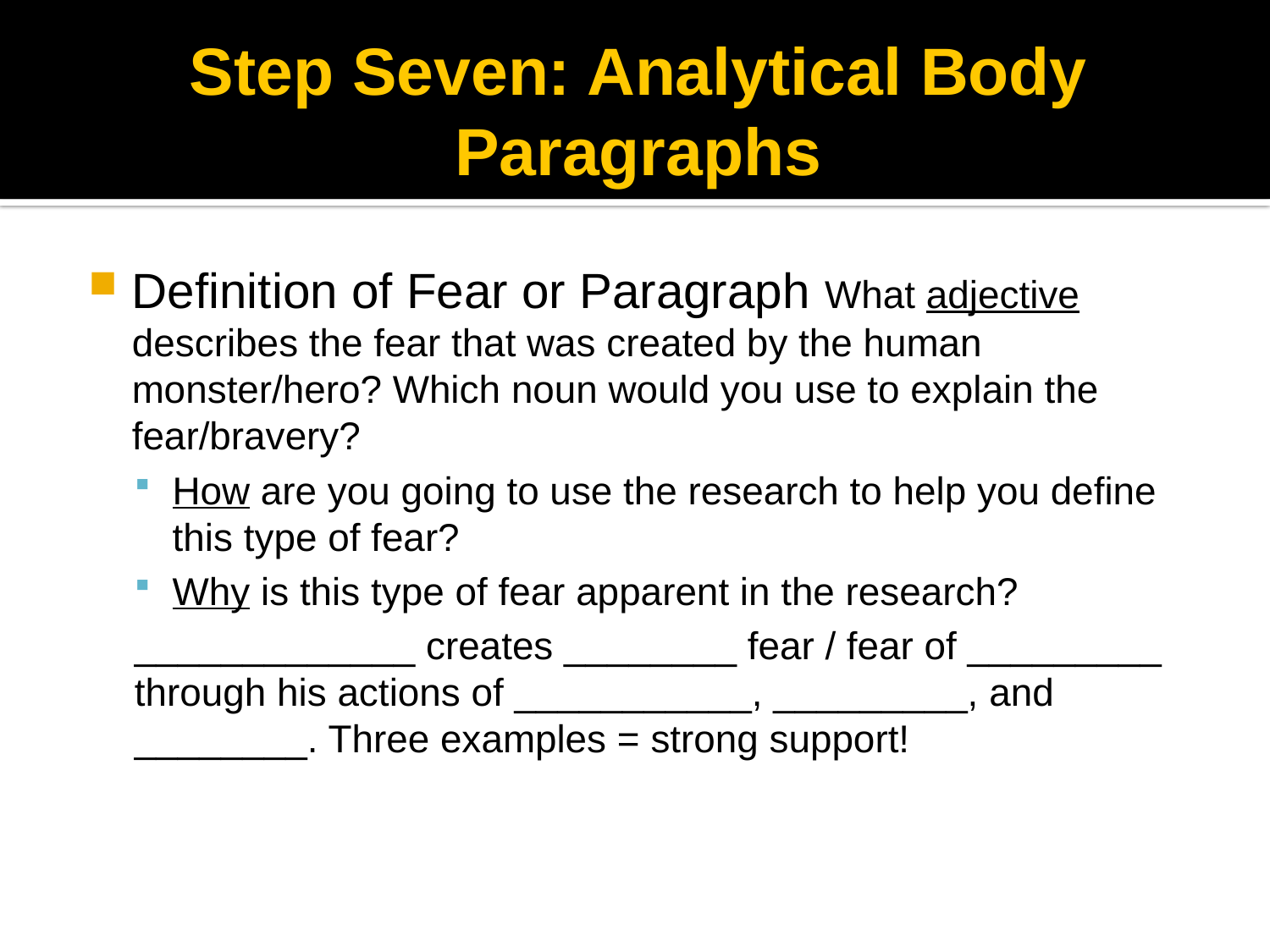

# Step Seven: Analytical Body Paragraphs
Definition of Fear or Paragraph What adjective describes the fear that was created by the human monster/hero? Which noun would you use to explain the fear/bravery?
How are you going to use the research to help you define this type of fear?
Why is this type of fear apparent in the research?
_____________ creates ________ fear / fear of _________ through his actions of ___________, _________, and ________. Three examples = strong support!